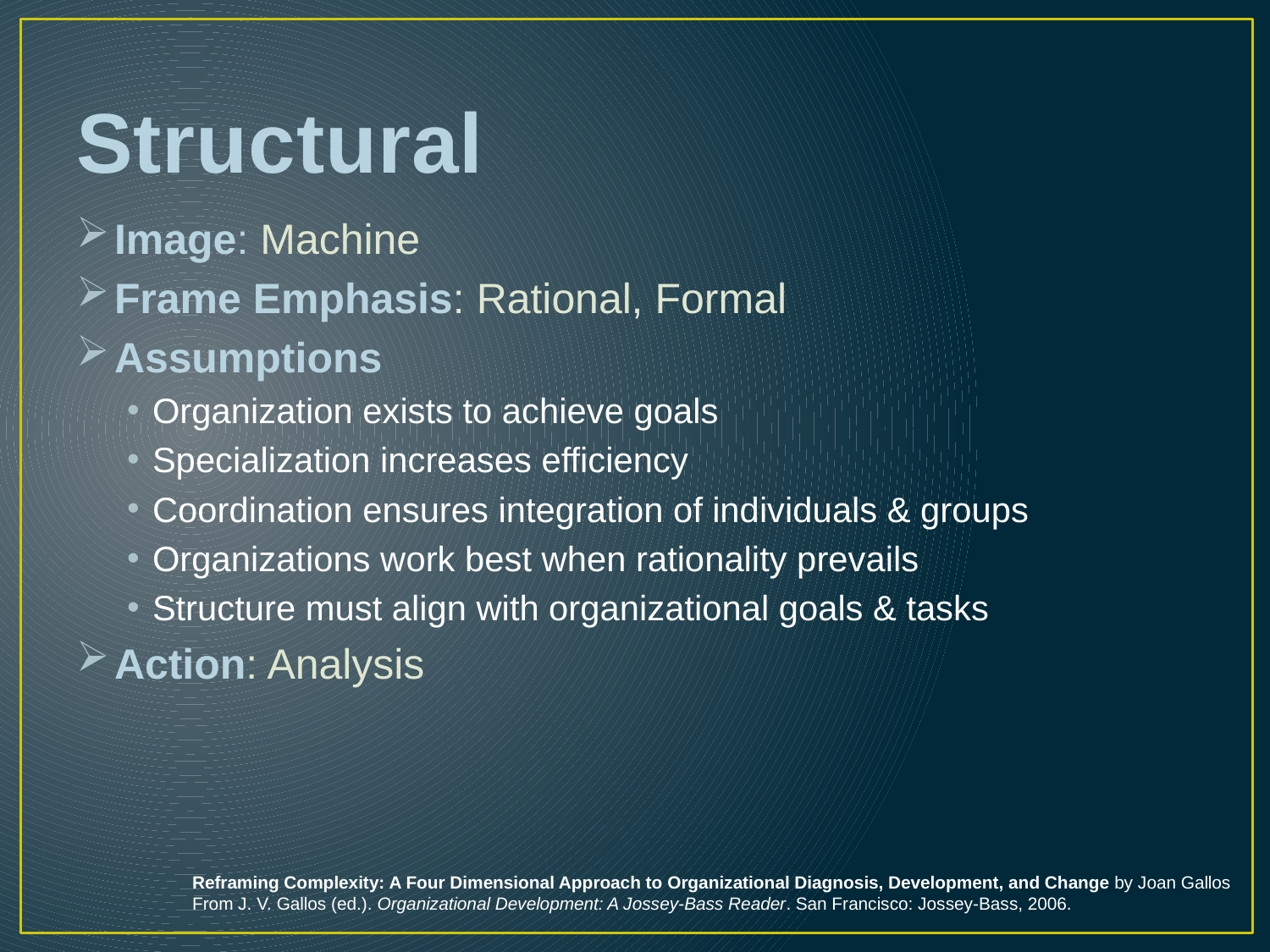

# Structural
Image: Machine
Frame Emphasis: Rational, Formal
Assumptions
Organization exists to achieve goals
Specialization increases efficiency
Coordination ensures integration of individuals & groups
Organizations work best when rationality prevails
Structure must align with organizational goals & tasks
Action: Analysis

Reframing Complexity: A Four Dimensional Approach to Organizational Diagnosis, Development, and Change by Joan Gallos
From J. V. Gallos (ed.). Organizational Development: A Jossey-Bass Reader. San Francisco: Jossey-Bass, 2006.